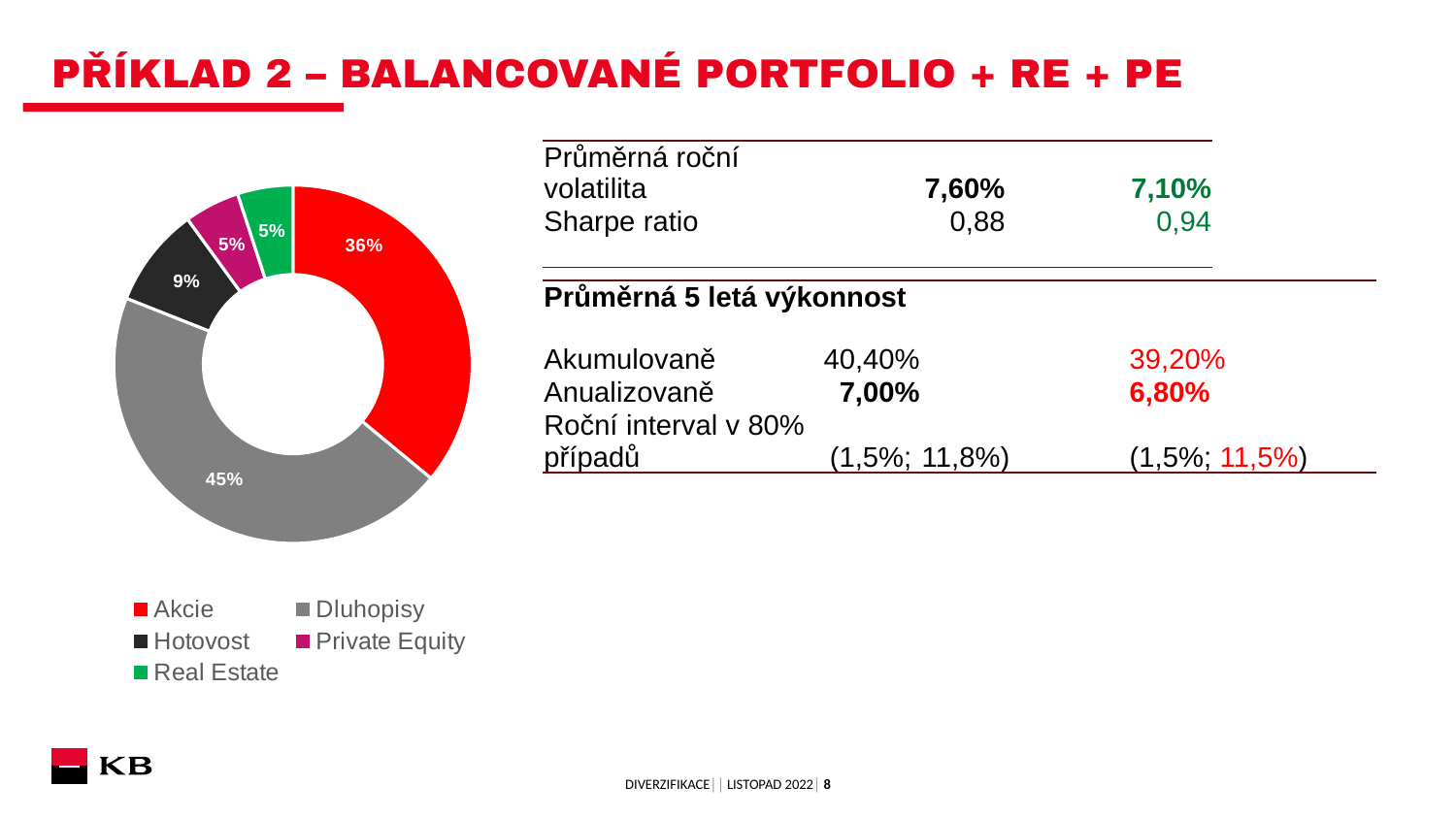

Příklad 2 – Balancované portfolio + RE + PE

### Chart

| Category |  |
|---|---|
| Akcie | 0.36 |
| Dluhopisy | 0.45 |
| Hotovost | 0.09 |
| Private Equity | 0.05 |
| Real Estate | 0.05 |
| Průměrná roční volatilita |  | 7,60% | 7,10% |
| --- | --- | --- | --- |
| Sharpe ratio |  | 0,88 | 0,94 |
|  |  |  |  |
| Průměrná 5 letá výkonnost |  |  |  |  |  |
| --- | --- | --- | --- | --- | --- |
|  |  |  |  |  |  |
| Akumulovaně |  |  | 40,40% |  | 39,20% |
| Anualizovaně |  |  | 7,00% |  | 6,80% |
| Roční interval v 80% případů |  |  | (1,5%; | 11,8%) | (1,5%; 11,5%) |